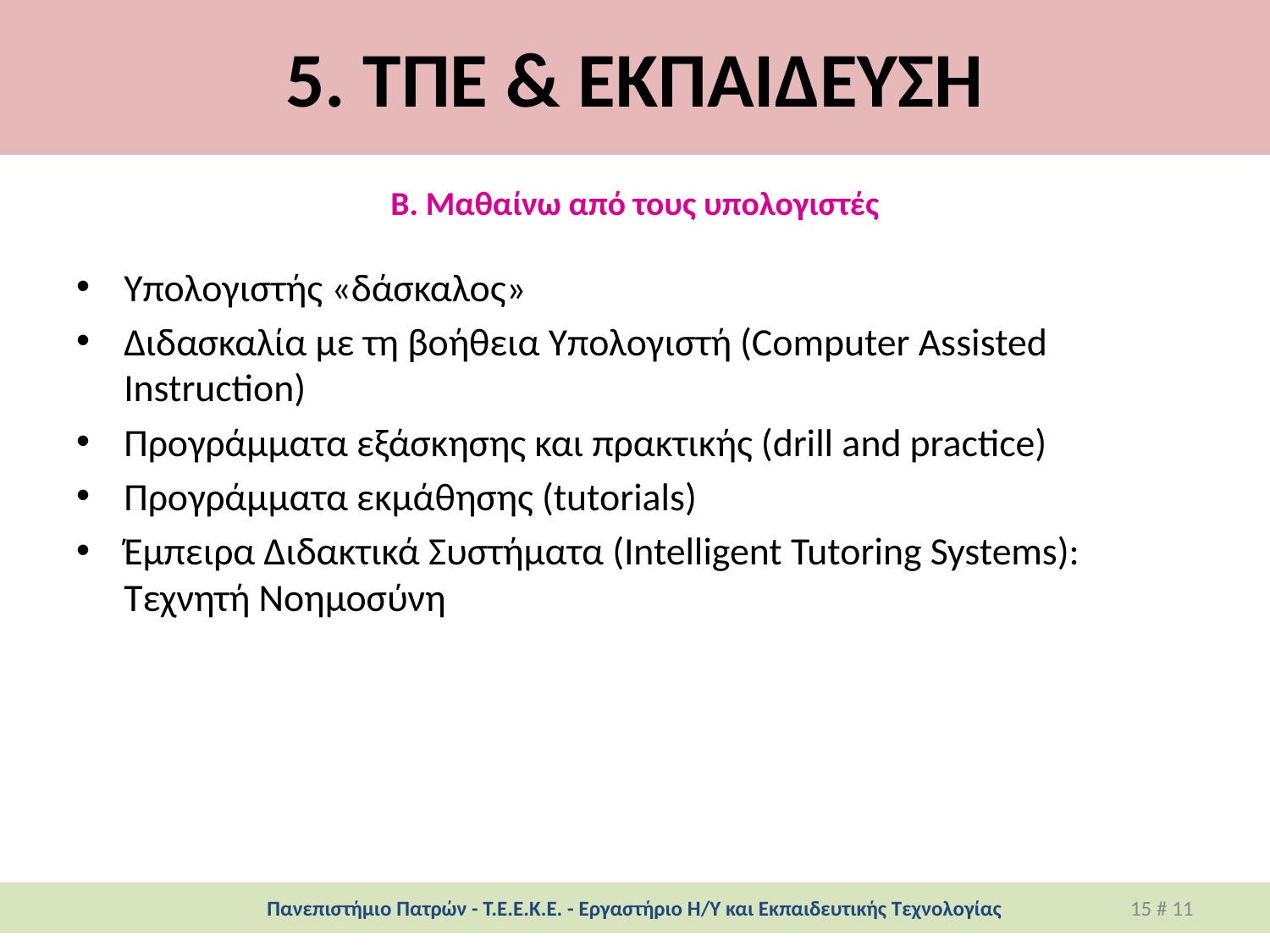

# 5. ΤΠΕ & ΕΚΠΑΙΔΕΥΣΗ
B. Μαθαίνω από τους υπολογιστές
Υπολογιστής «δάσκαλος»
Διδασκαλία με τη βοήθεια Υπολογιστή (Computer Assisted Instruction)
Προγράμματα εξάσκησης και πρακτικής (drill and practice)
Προγράμματα εκμάθησης (tutorials)
Έμπειρα Διδακτικά Συστήματα (Intelligent Tutoring Systems): Τεχνητή Νοημοσύνη
Πανεπιστήμιο Πατρών - Τ.Ε.Ε.Κ.Ε. - Εργαστήριο Η/Υ και Εκπαιδευτικής Τεχνολογίας
15 # 11